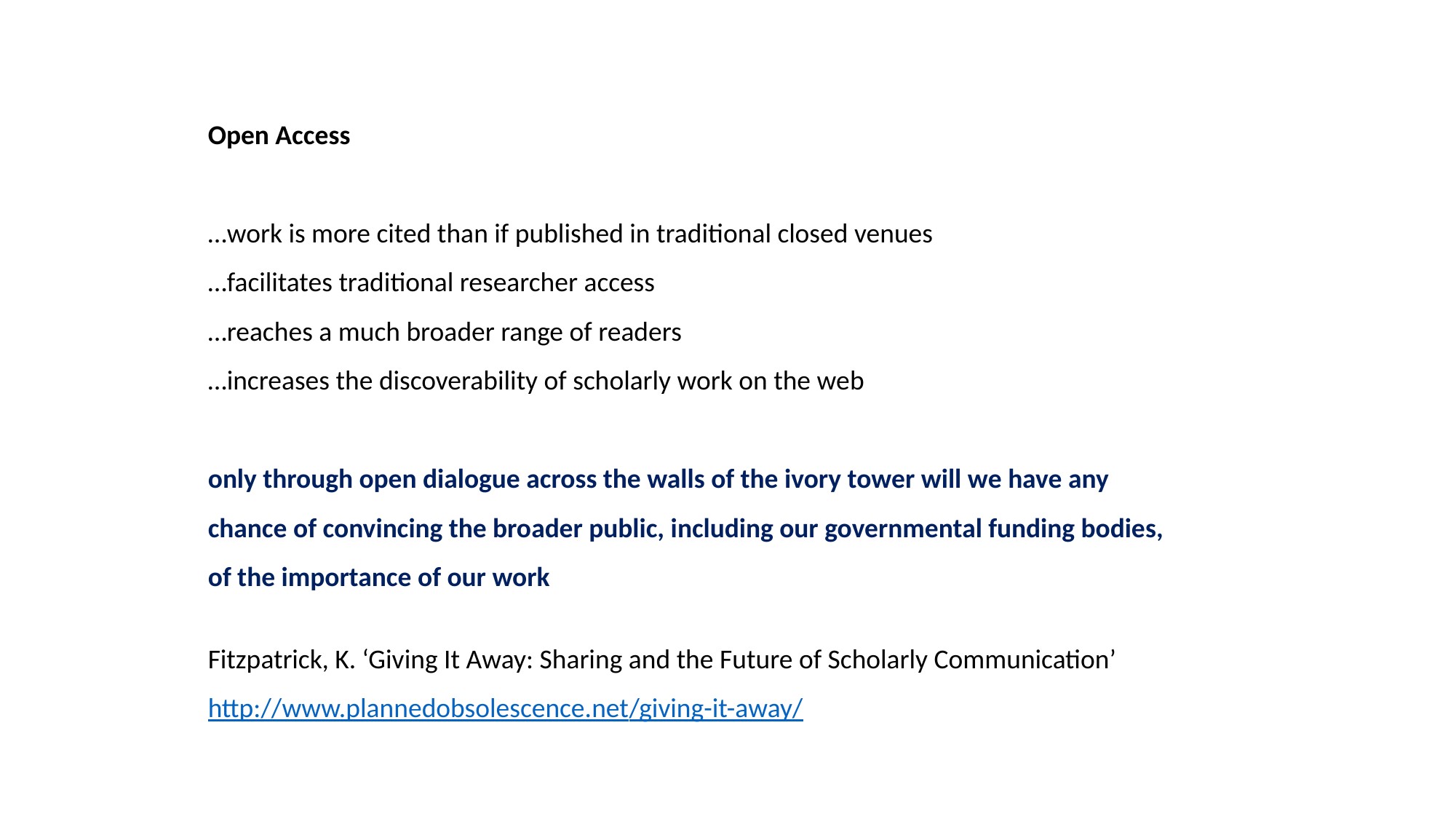

Open Access

…work is more cited than if published in traditional closed venues
…facilitates traditional researcher access
…reaches a much broader range of readers
…increases the discoverability of scholarly work on the web

only through open dialogue across the walls of the ivory tower will we have any
chance of convincing the broader public, including our governmental funding bodies,
of the importance of our work

Fitzpatrick, K. ‘Giving It Away: Sharing and the Future of Scholarly Communication’
http://www.plannedobsolescence.net/giving-it-away/